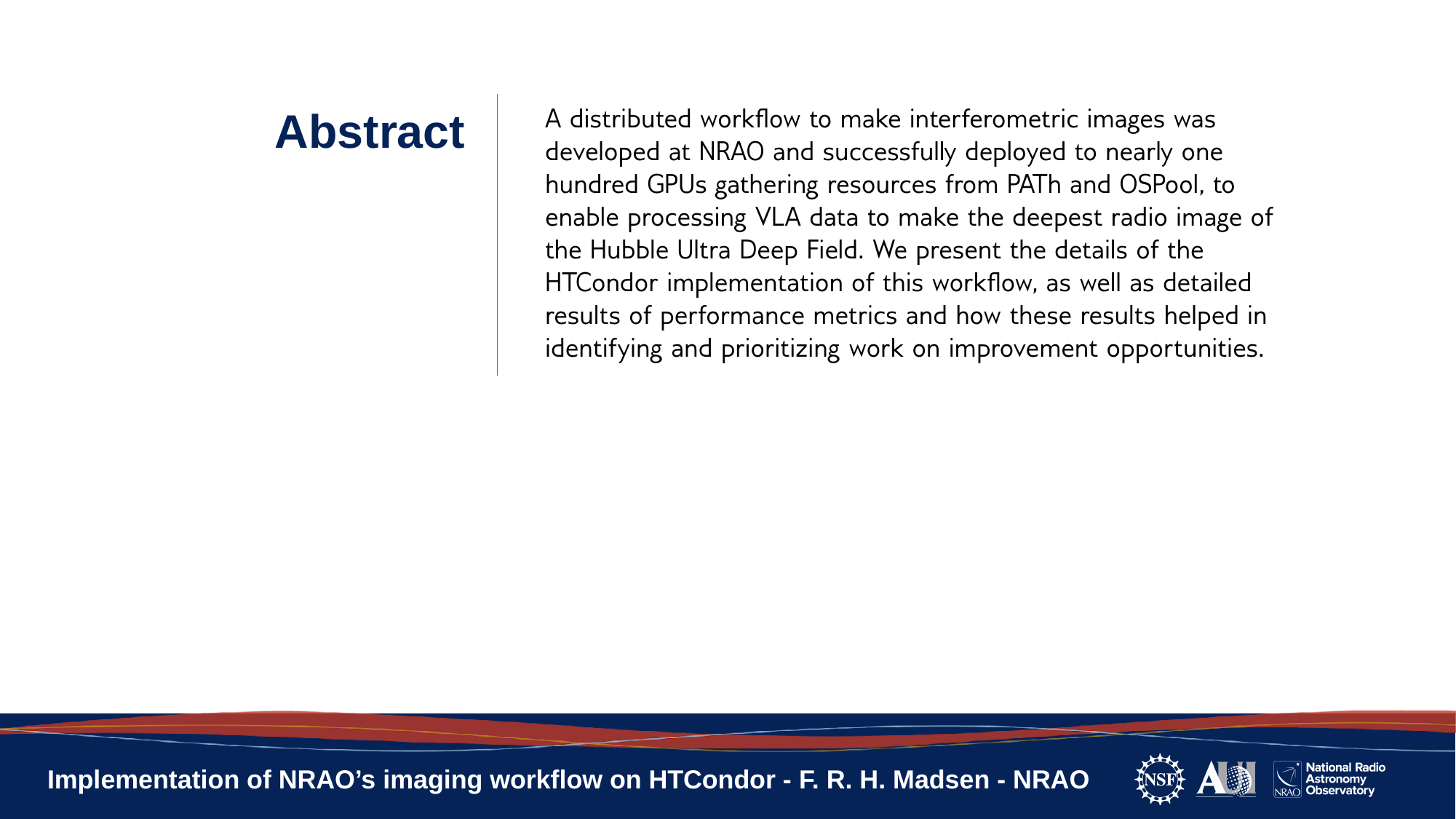

A distributed workflow to make interferometric images was developed at NRAO and successfully deployed to nearly one hundred GPUs gathering resources from PATh and OSPool, to enable processing VLA data to make the deepest radio image of the Hubble Ultra Deep Field. We present the details of the HTCondor implementation of this workflow, as well as detailed results of performance metrics and how these results helped in identifying and prioritizing work on improvement opportunities.

# Implementation of NRAO’s imaging workflow on HTCondor - F. R. H. Madsen - NRAO